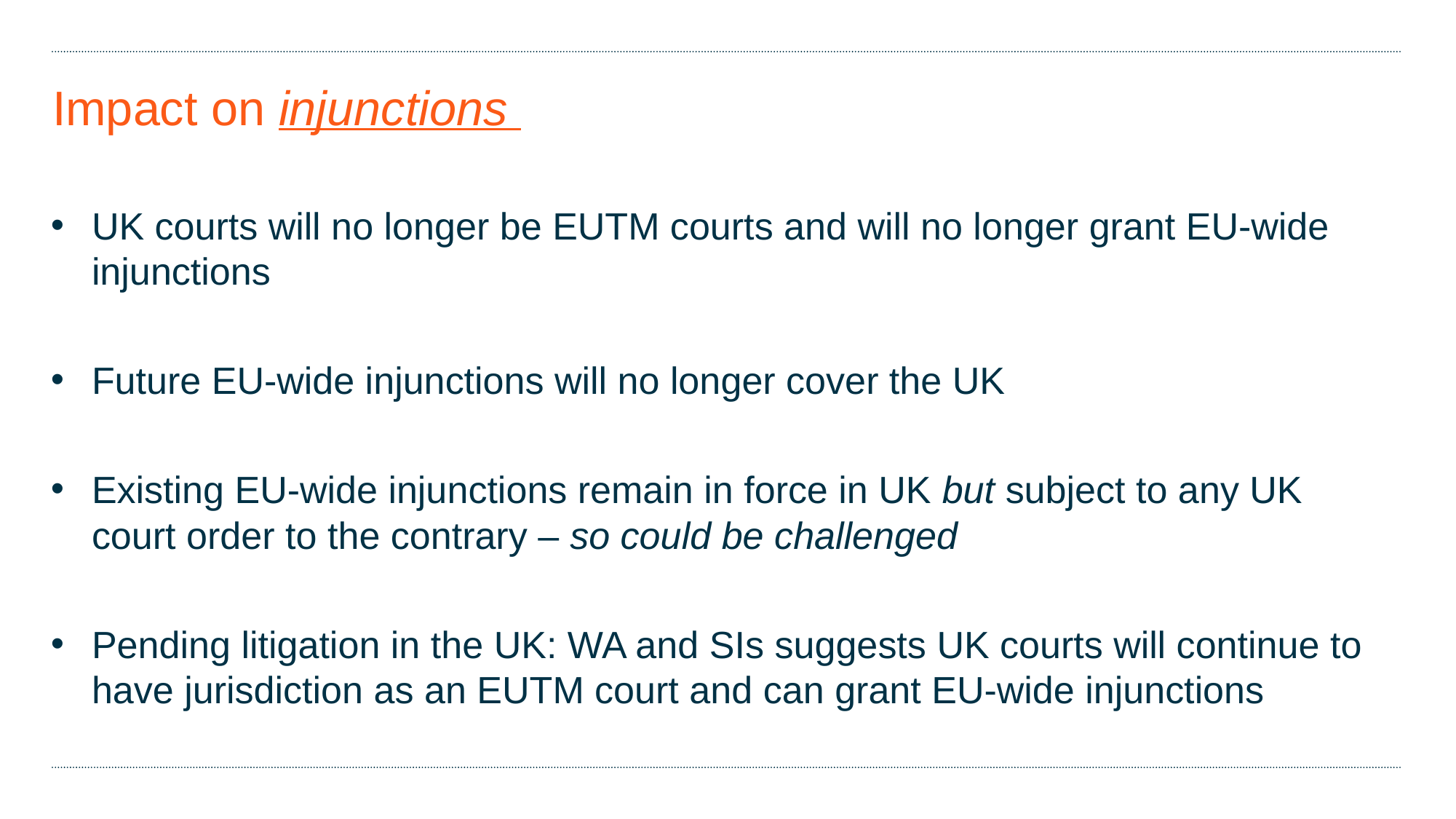

# Impact on injunctions

UK courts will no longer be EUTM courts and will no longer grant EU-wide injunctions

Future EU-wide injunctions will no longer cover the UK

Existing EU-wide injunctions remain in force in UK but subject to any UK court order to the contrary – so could be challenged

Pending litigation in the UK: WA and SIs suggests UK courts will continue to have jurisdiction as an EUTM court and can grant EU-wide injunctions